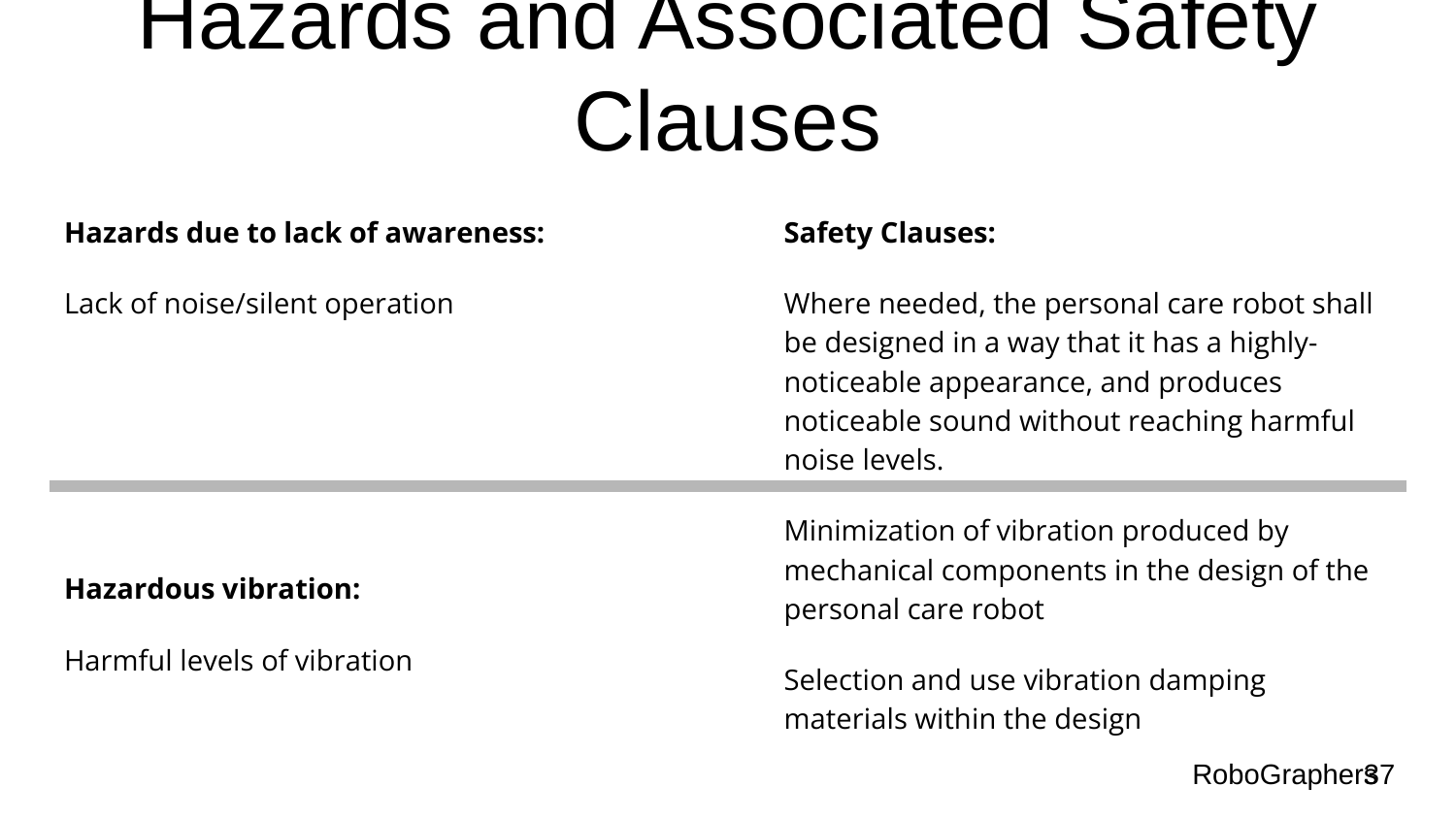

# Hazards and Associated Safety Clauses
Hazards due to lack of awareness:
Lack of noise/silent operation

Hazardous vibration:
Harmful levels of vibration
Safety Clauses:
Where needed, the personal care robot shall be designed in a way that it has a highly-noticeable appearance, and produces noticeable sound without reaching harmful noise levels.
Minimization of vibration produced by mechanical components in the design of the personal care robot
Selection and use vibration damping materials within the design
37
RoboGraphers